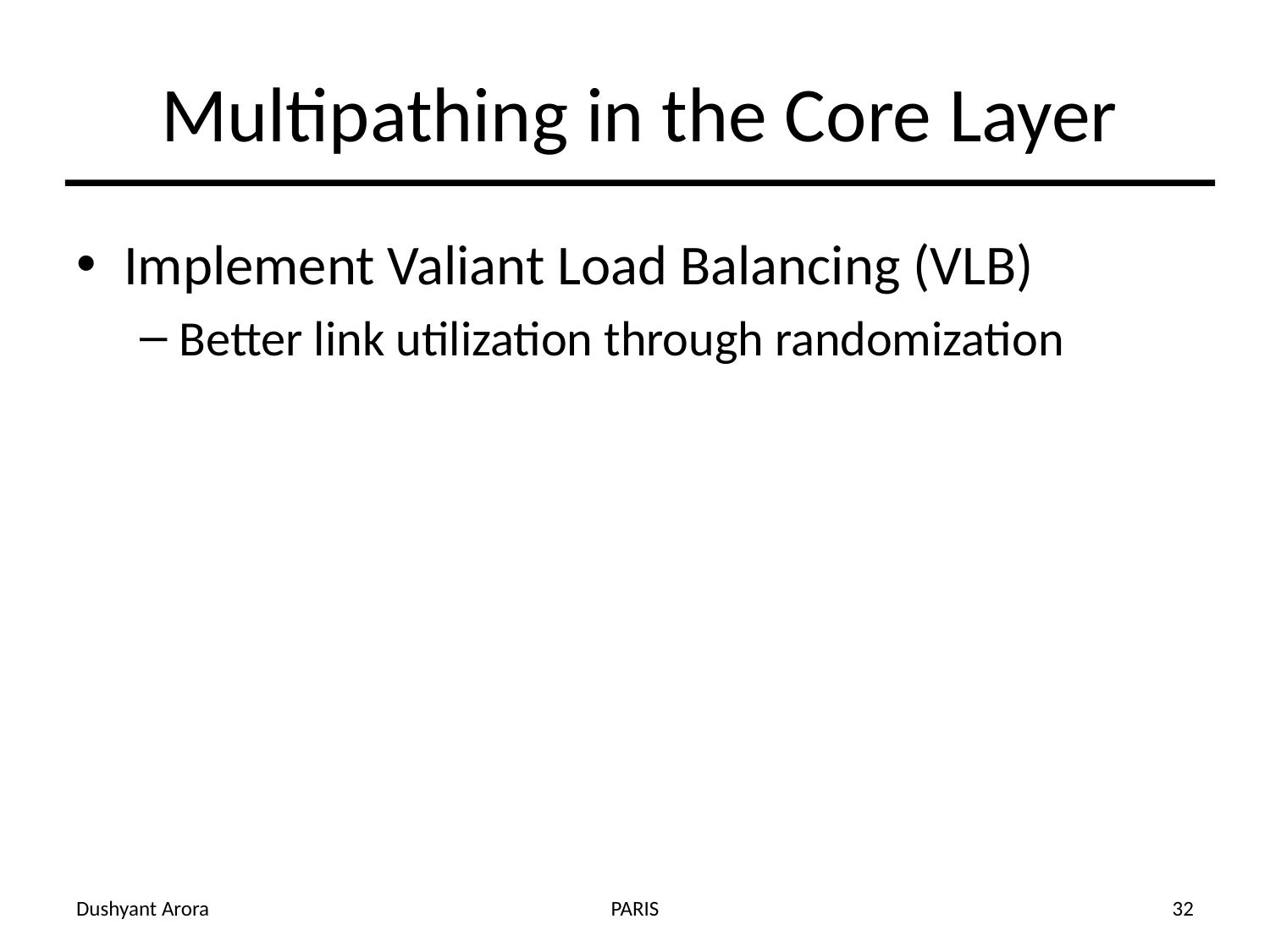

# Multipathing in the Core Layer

Implement Valiant Load Balancing (VLB)
Better link utilization through randomization
Dushyant Arora
PARIS
32